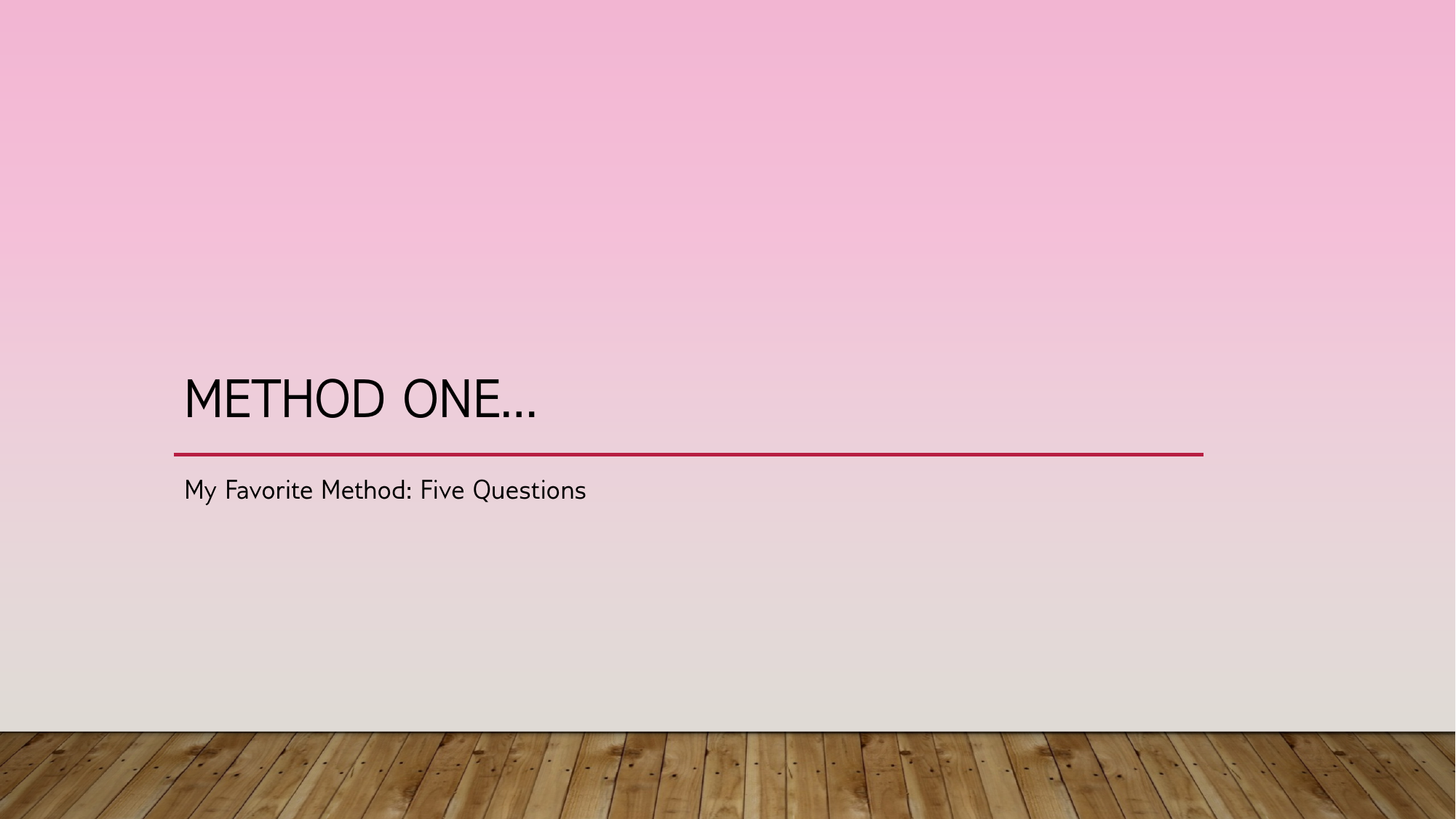

# Method One…
My Favorite Method: Five Questions